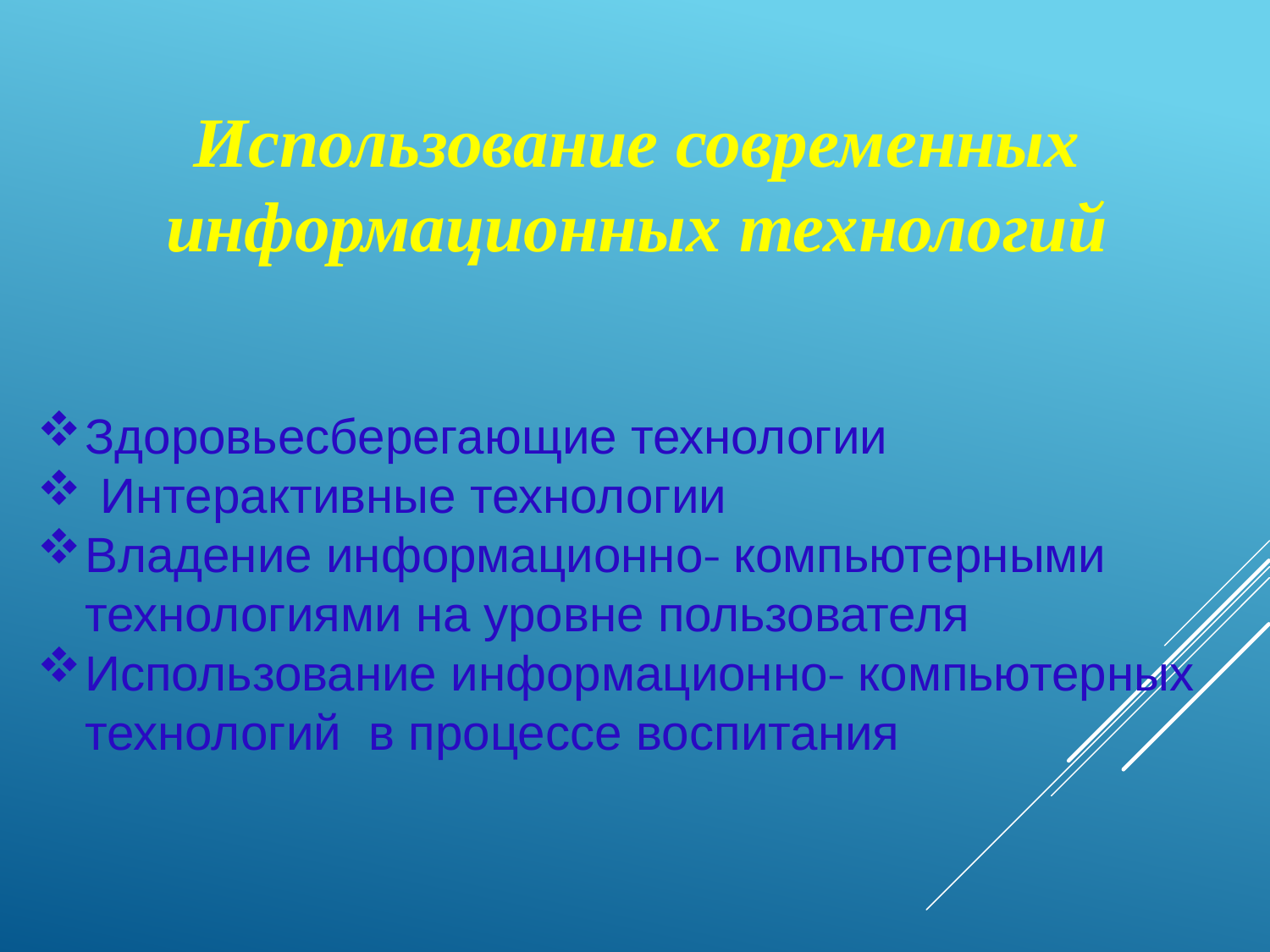

Использование современных  информационных технологий

Здоровьесберегающие технологии
Интерактивные технологии
Владение информационно- компьютерными технологиями на уровне пользователя
Использование информационно- компьютерных технологий  в процессе воспитания